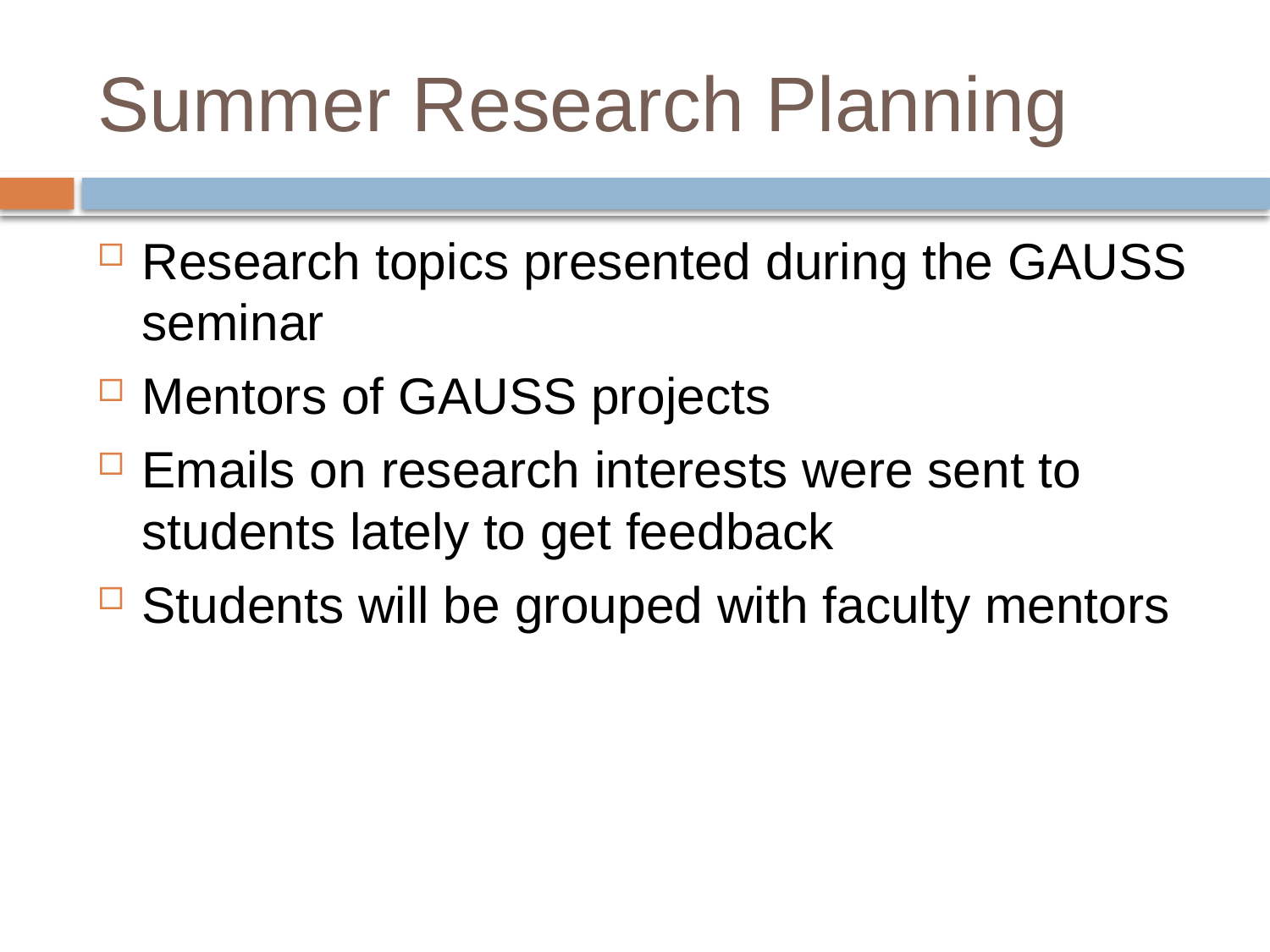

# Summer Research Planning
Research topics presented during the GAUSS seminar
Mentors of GAUSS projects
Emails on research interests were sent to students lately to get feedback
Students will be grouped with faculty mentors